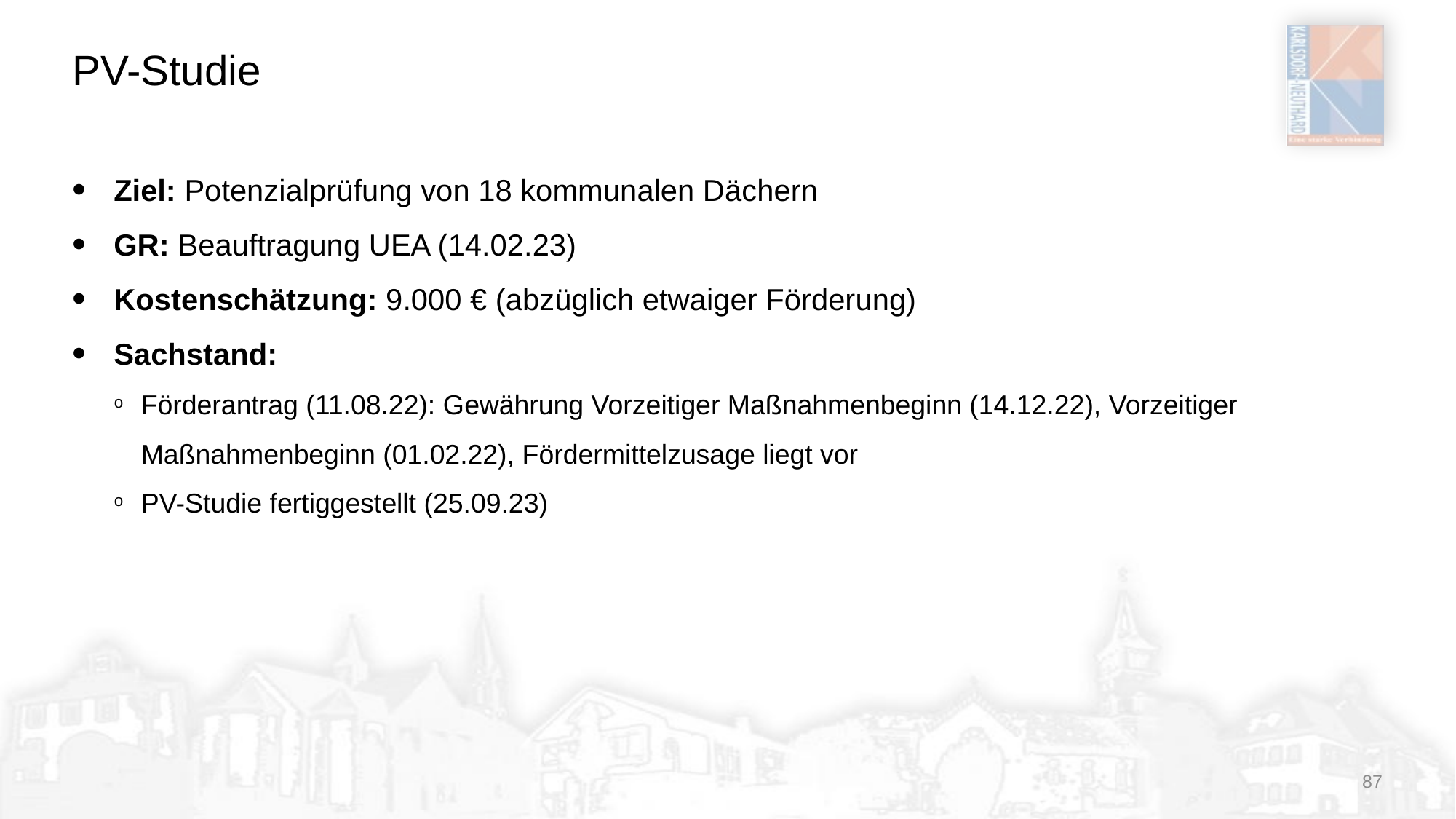

# PV-Studie
Ziel: Potenzialprüfung von 18 kommunalen Dächern
GR: Beauftragung UEA (14.02.23)
Kostenschätzung: 9.000 € (abzüglich etwaiger Förderung)
Sachstand:
Förderantrag (11.08.22): Gewährung Vorzeitiger Maßnahmenbeginn (14.12.22), Vorzeitiger Maßnahmenbeginn (01.02.22), Fördermittelzusage liegt vor
PV-Studie fertiggestellt (25.09.23)

87